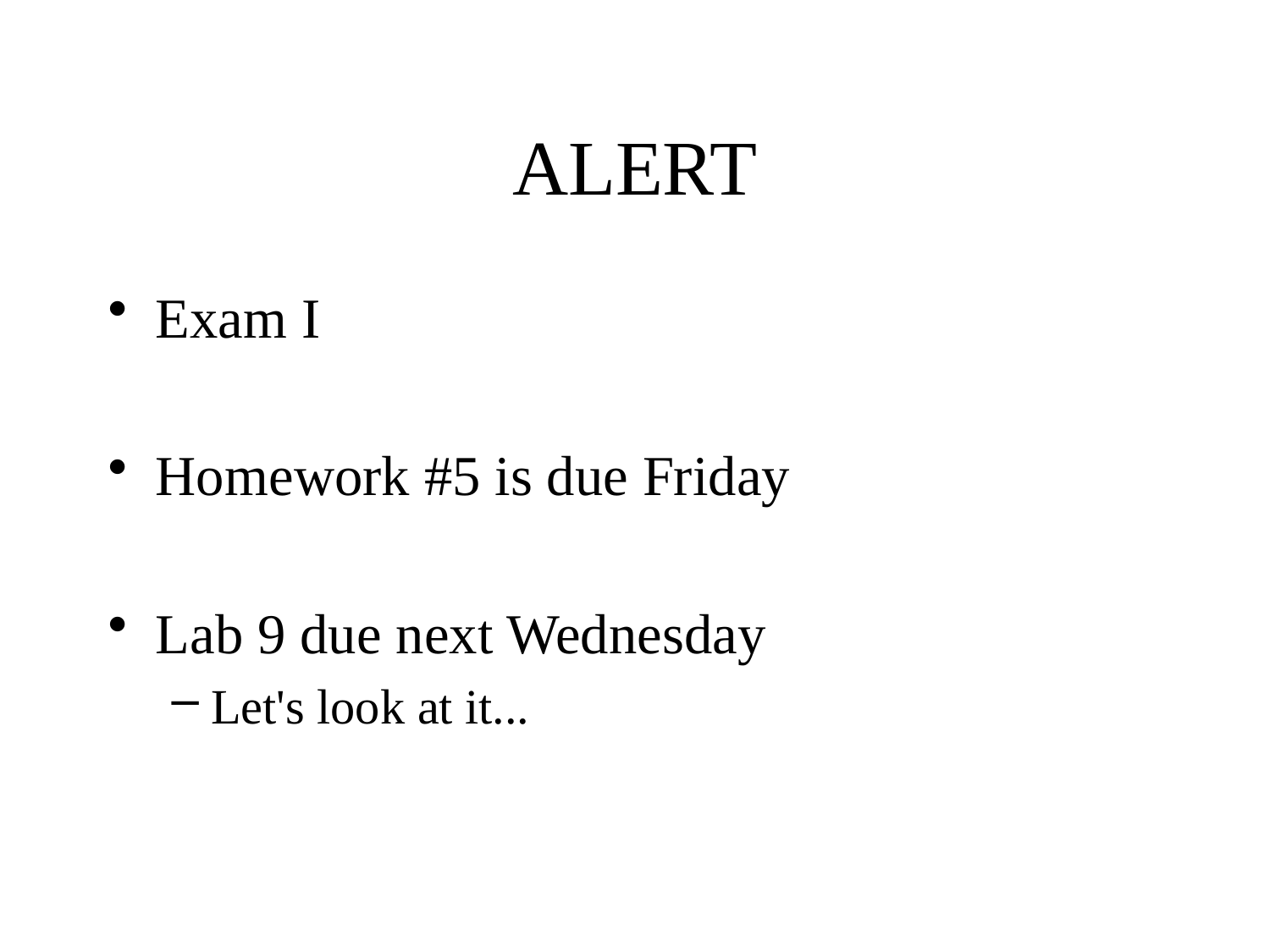

# ALERT
Exam I

Homework #5 is due Friday

Lab 9 due next Wednesday
Let's look at it...